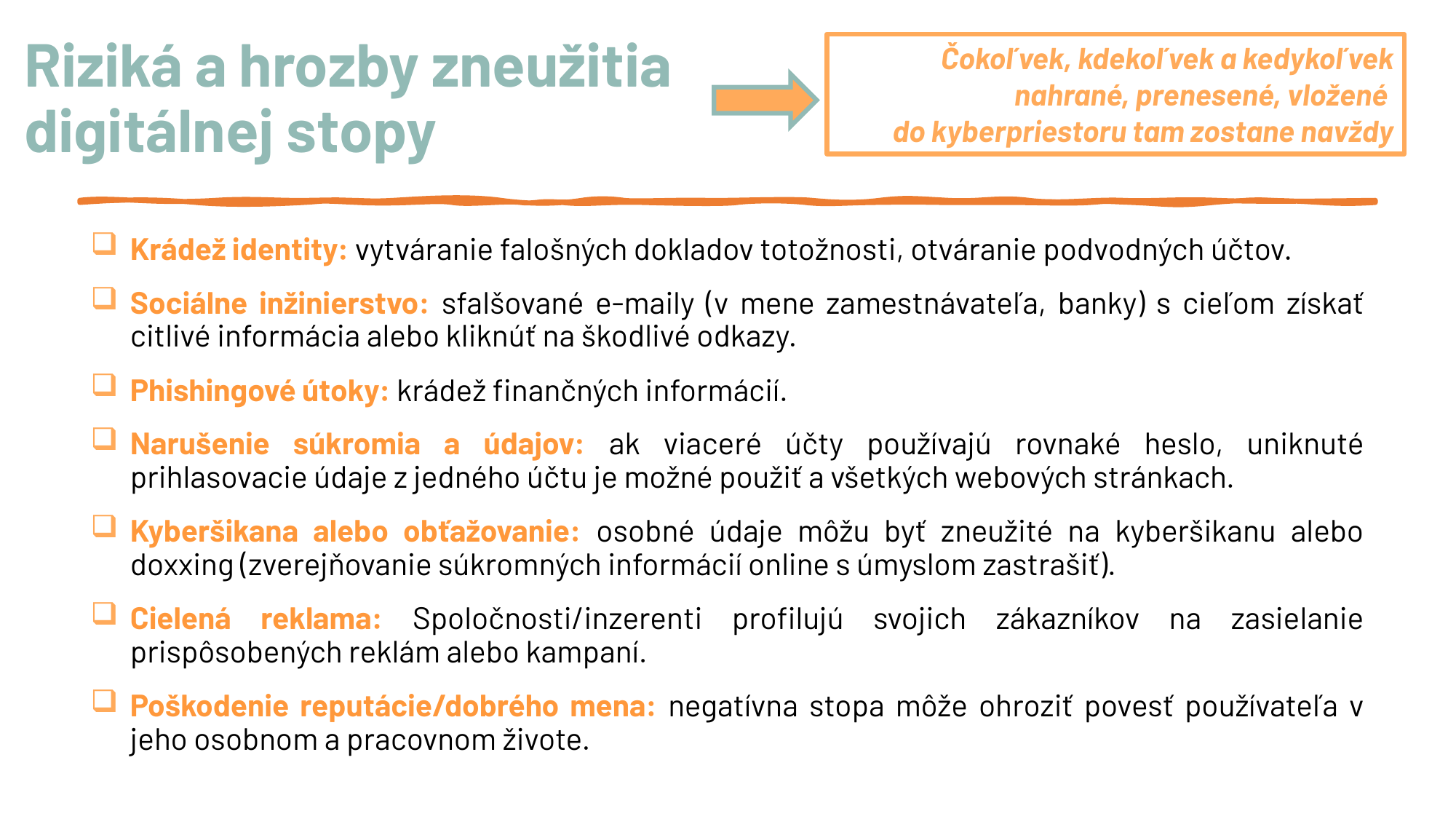

# Riziká a hrozby zneužitia digitálnej stopy
Čokoľvek, kdekoľvek a kedykoľvek nahrané, prenesené, vložené
do kyberpriestoru tam zostane navždy

Krádež identity: vytváranie falošných dokladov totožnosti, otváranie podvodných účtov.
Sociálne inžinierstvo: sfalšované e-maily (v mene zamestnávateľa, banky) s cieľom získať citlivé informácia alebo kliknúť na škodlivé odkazy.
Phishingové útoky: krádež finančných informácií.
Narušenie súkromia a údajov: ak viaceré účty používajú rovnaké heslo, uniknuté prihlasovacie údaje z jedného účtu je možné použiť a všetkých webových stránkach.
Kyberšikana alebo obťažovanie: osobné údaje môžu byť zneužité na kyberšikanu alebo doxxing (zverejňovanie súkromných informácií online s úmyslom zastrašiť).
Cielená reklama: Spoločnosti/inzerenti profilujú svojich zákazníkov na zasielanie prispôsobených reklám alebo kampaní.
Poškodenie reputácie/dobrého mena: negatívna stopa môže ohroziť povesť používateľa v jeho osobnom a pracovnom živote.